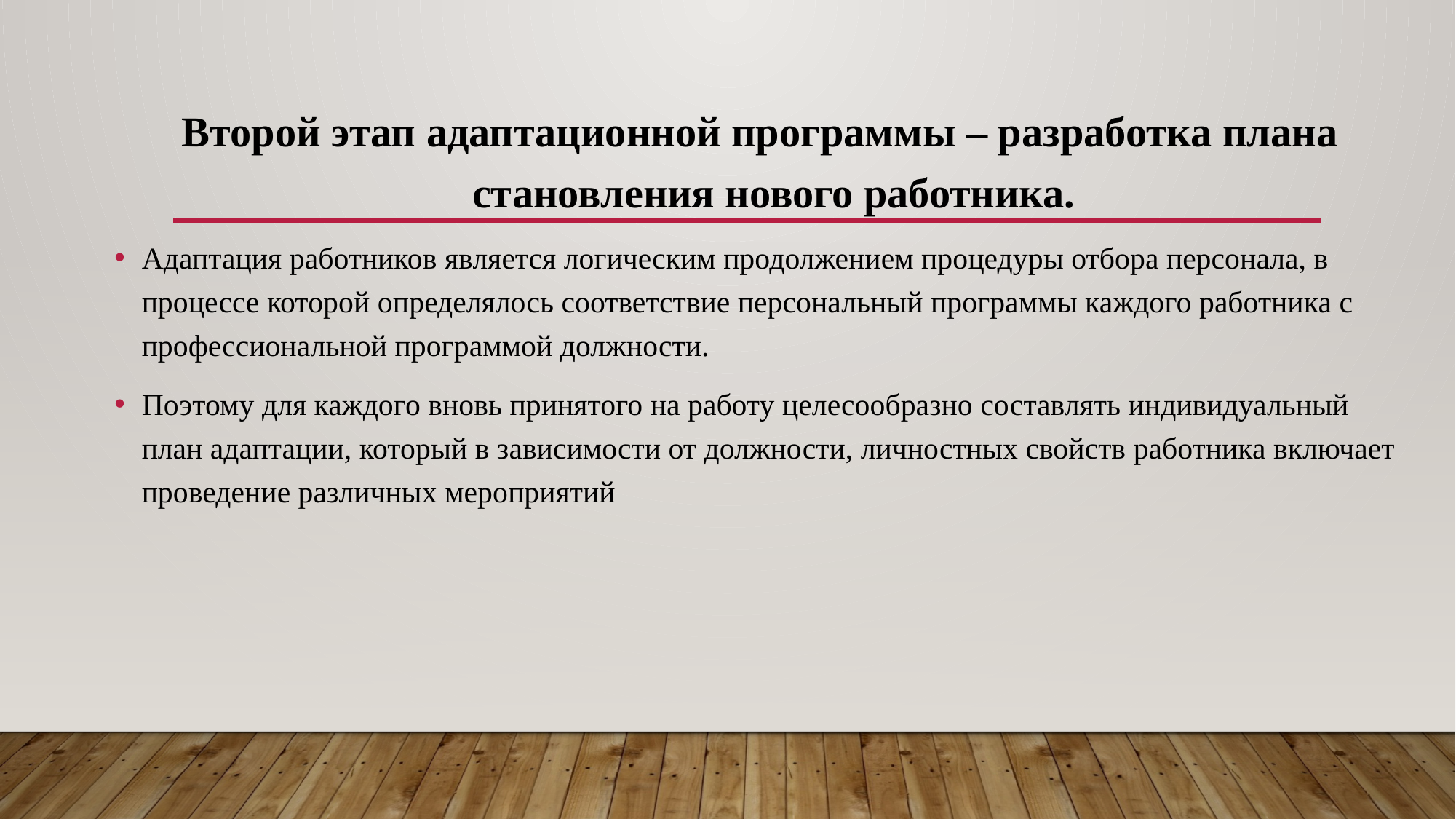

Второй этап адаптационной программы – разработка плана становления нового работника.
Адаптация работников является логическим продолжением процедуры отбора персонала, в процессе которой определялось соответствие персональный программы каждого работника с профессиональной программой должности.
Поэтому для каждого вновь принятого на работу целесообразно составлять индивидуальный план адаптации, который в зависимости от должности, личностных свойств работника включает проведение различных мероприятий